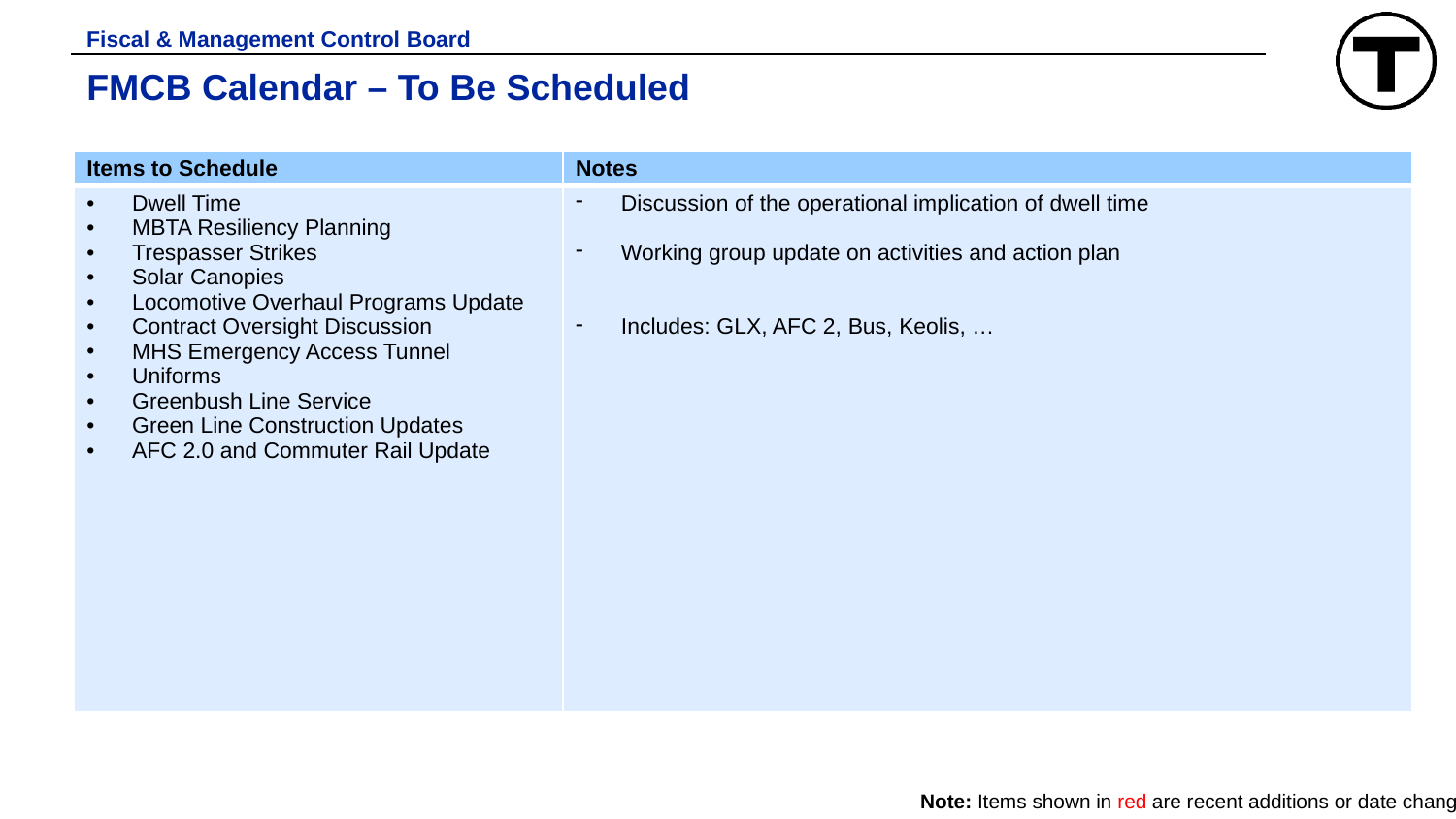

Fiscal & Management Control Board

# FMCB Calendar – To Be Scheduled
| Items to Schedule | Notes |
| --- | --- |
| Dwell Time MBTA Resiliency Planning Trespasser Strikes Solar Canopies  Locomotive Overhaul Programs Update Contract Oversight Discussion MHS Emergency Access Tunnel  Uniforms  Greenbush Line Service Green Line Construction Updates AFC 2.0 and Commuter Rail Update | Discussion of the operational implication of dwell time Working group update on activities and action plan Includes: GLX, AFC 2, Bus, Keolis, … |
Note: Items shown in red are recent additions or date changes